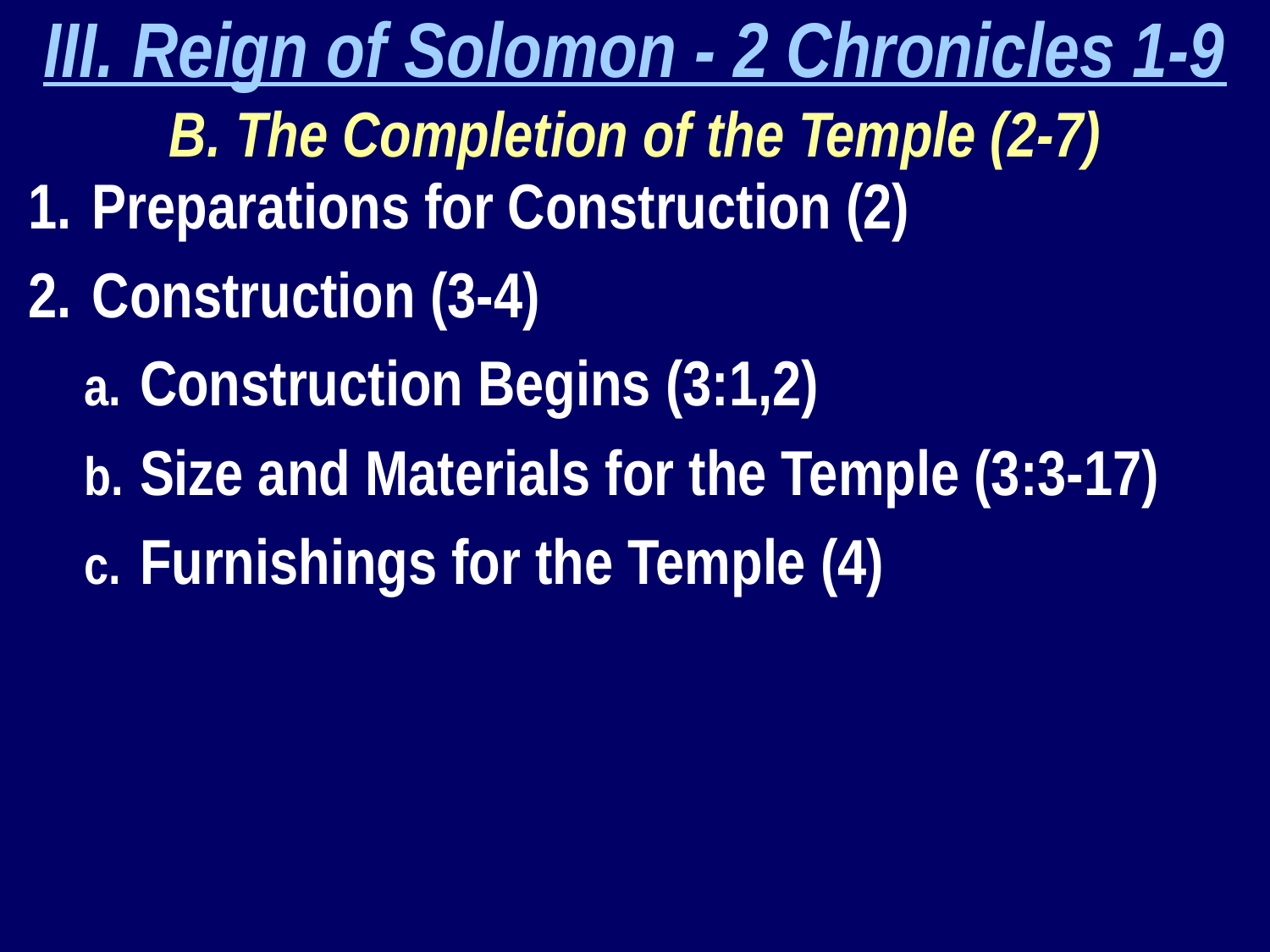

III. Reign of Solomon - 2 Chronicles 1-9
B. The Completion of the Temple (2-7)
Preparations for Construction (2)
Construction (3-4)
Construction Begins (3:1,2)
Size and Materials for the Temple (3:3-17)
Furnishings for the Temple (4)